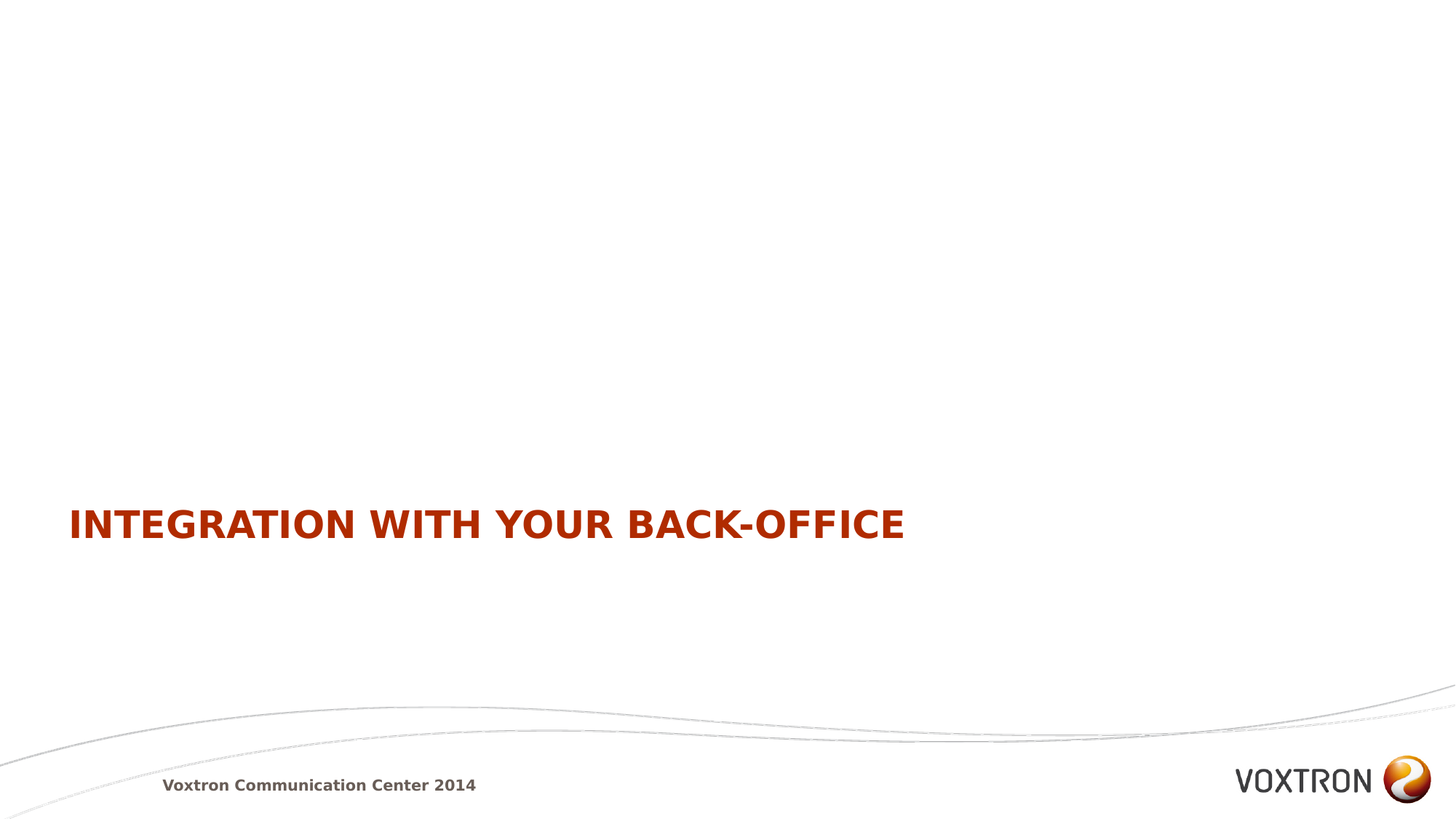

# Integration with your back-office
Voxtron Communication Center 2014